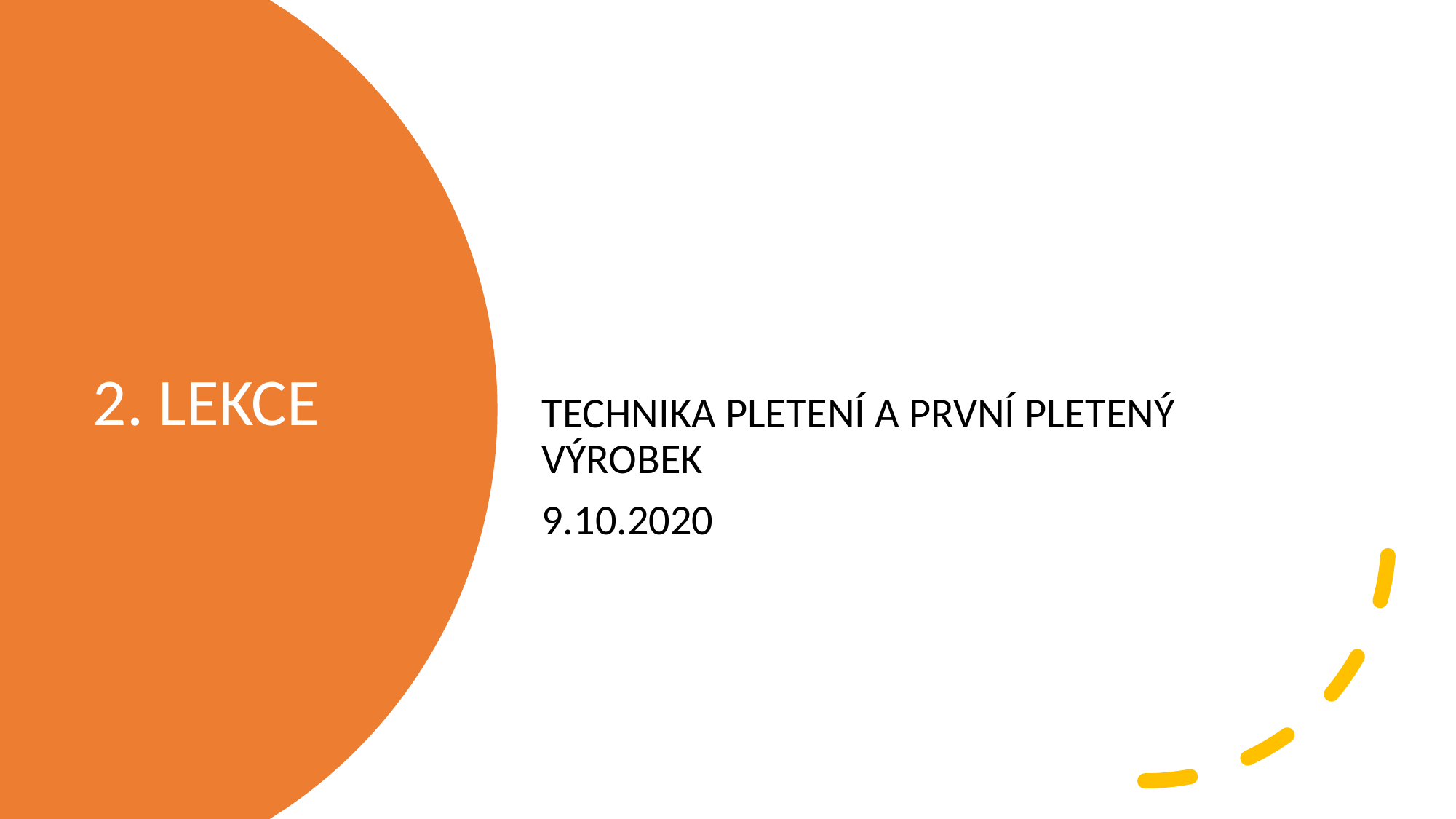

TECHNIKA PLETENÍ A PRVNÍ PLETENÝ VÝROBEK
9.10.2020
# 2. LEKCE